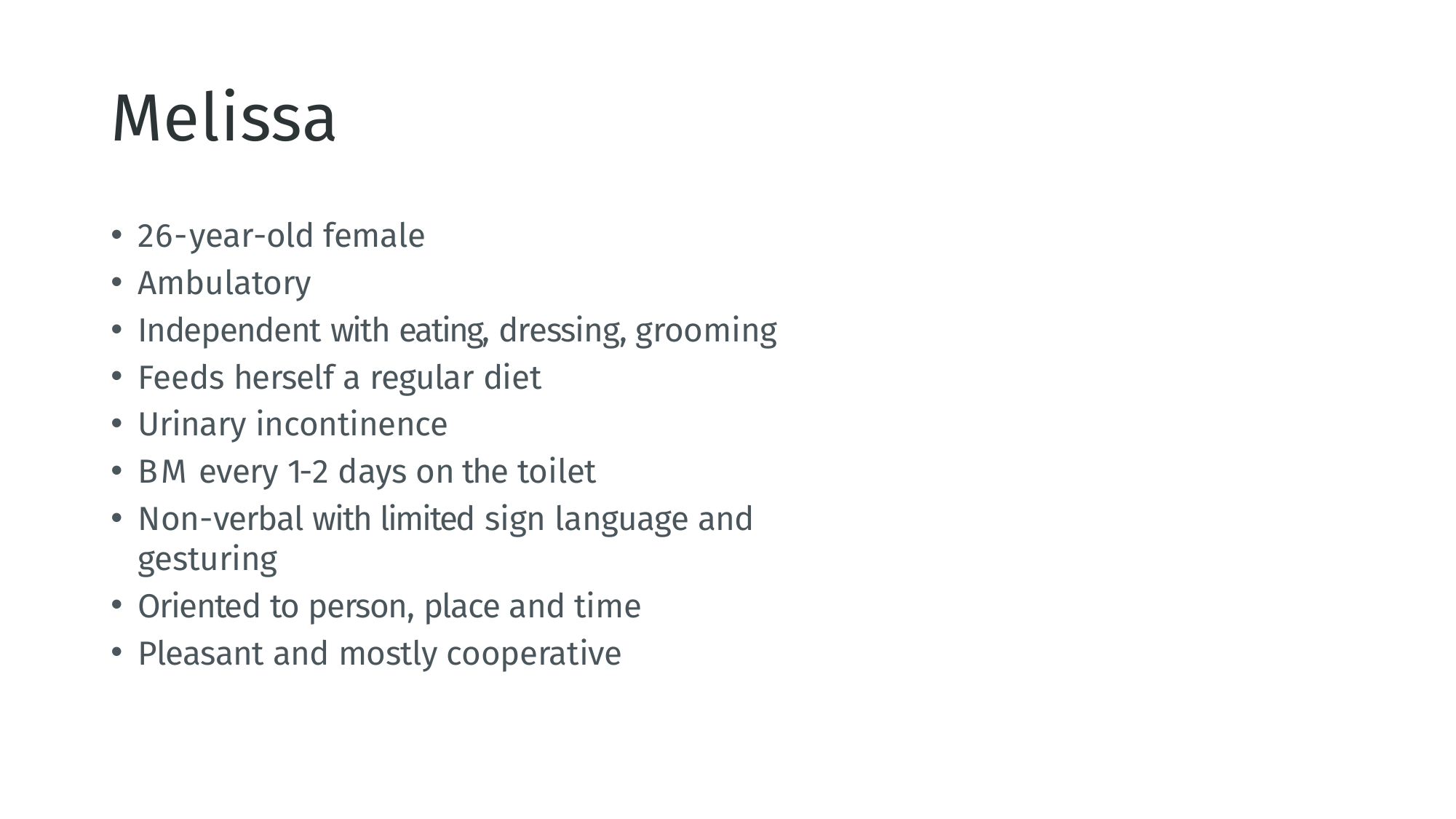

# Melissa
26-year-old female
Ambulatory
Independent with eating, dressing, grooming
Feeds herself a regular diet
Urinary incontinence
BM every 1-2 days on the toilet
Non-verbal with limited sign language and gesturing
Oriented to person, place and time
Pleasant and mostly cooperative